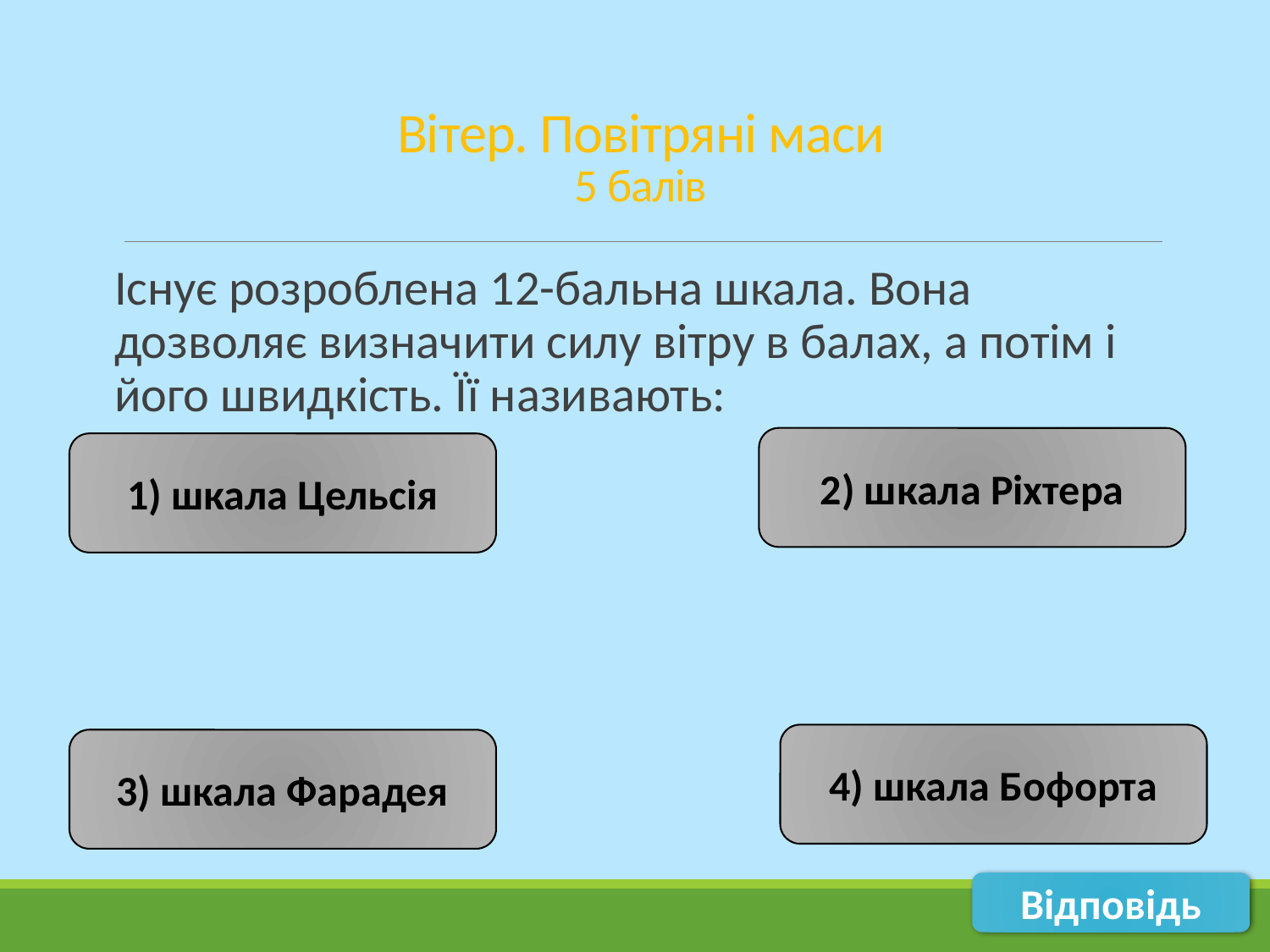

# Вітер. Повітряні маси 5 балів
Існує розроблена 12-бальна шкала. Вона дозволяє визначити силу вітру в балах, а потім і його швидкість. Її називають:

2) шкала Ріхтера
1) шкала Цельсія
4) шкала Бофорта
3) шкала Фарадея
Відповідь